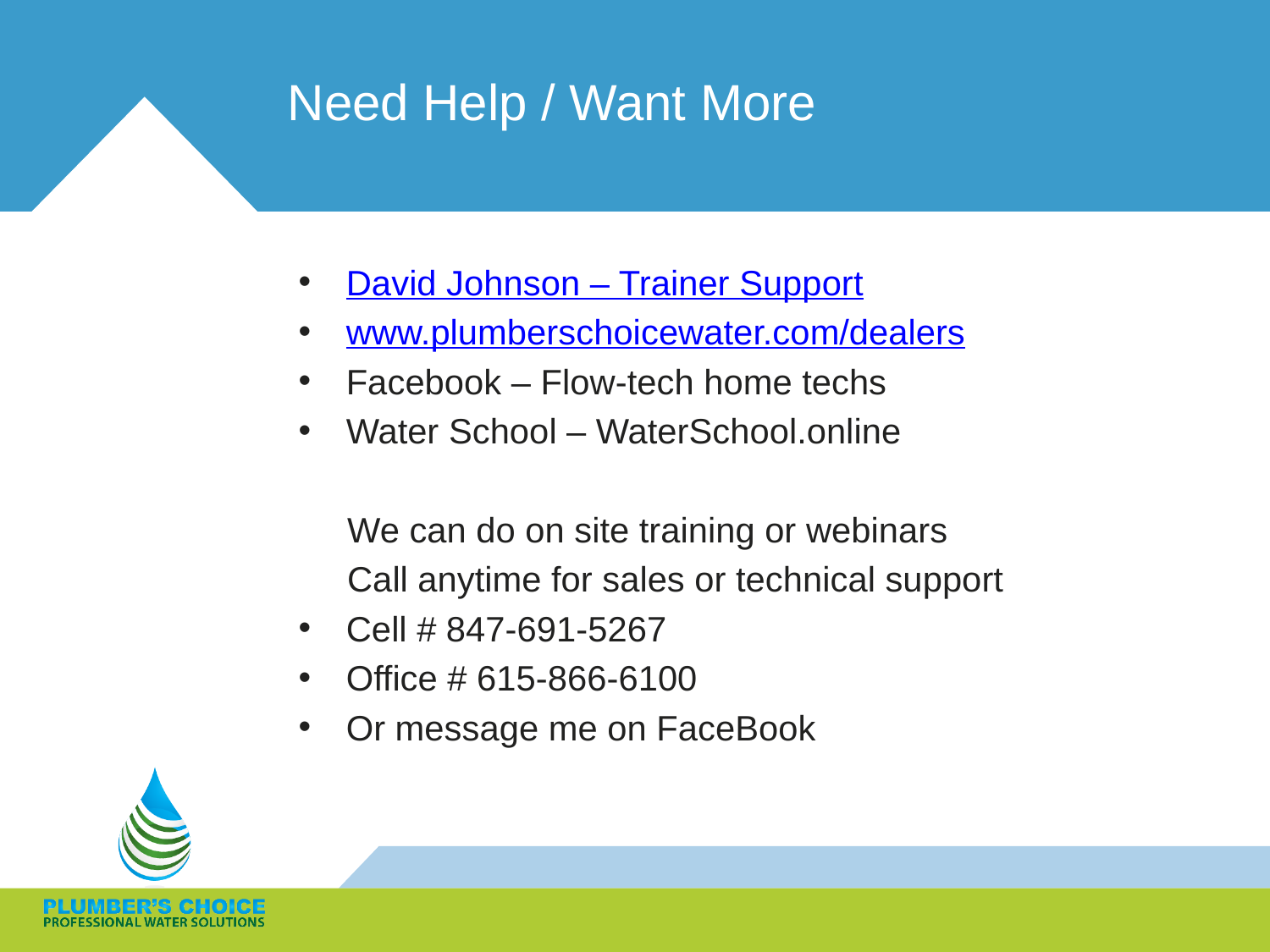

# Need Help / Want More
David Johnson – Trainer Support
www.plumberschoicewater.com/dealers
Facebook – Flow-tech home techs
Water School – WaterSchool.online

     We can do on site training or webinars
     Call anytime for sales or technical support
Cell # 847-691-5267
Office # 615-866-6100
Or message me on FaceBook